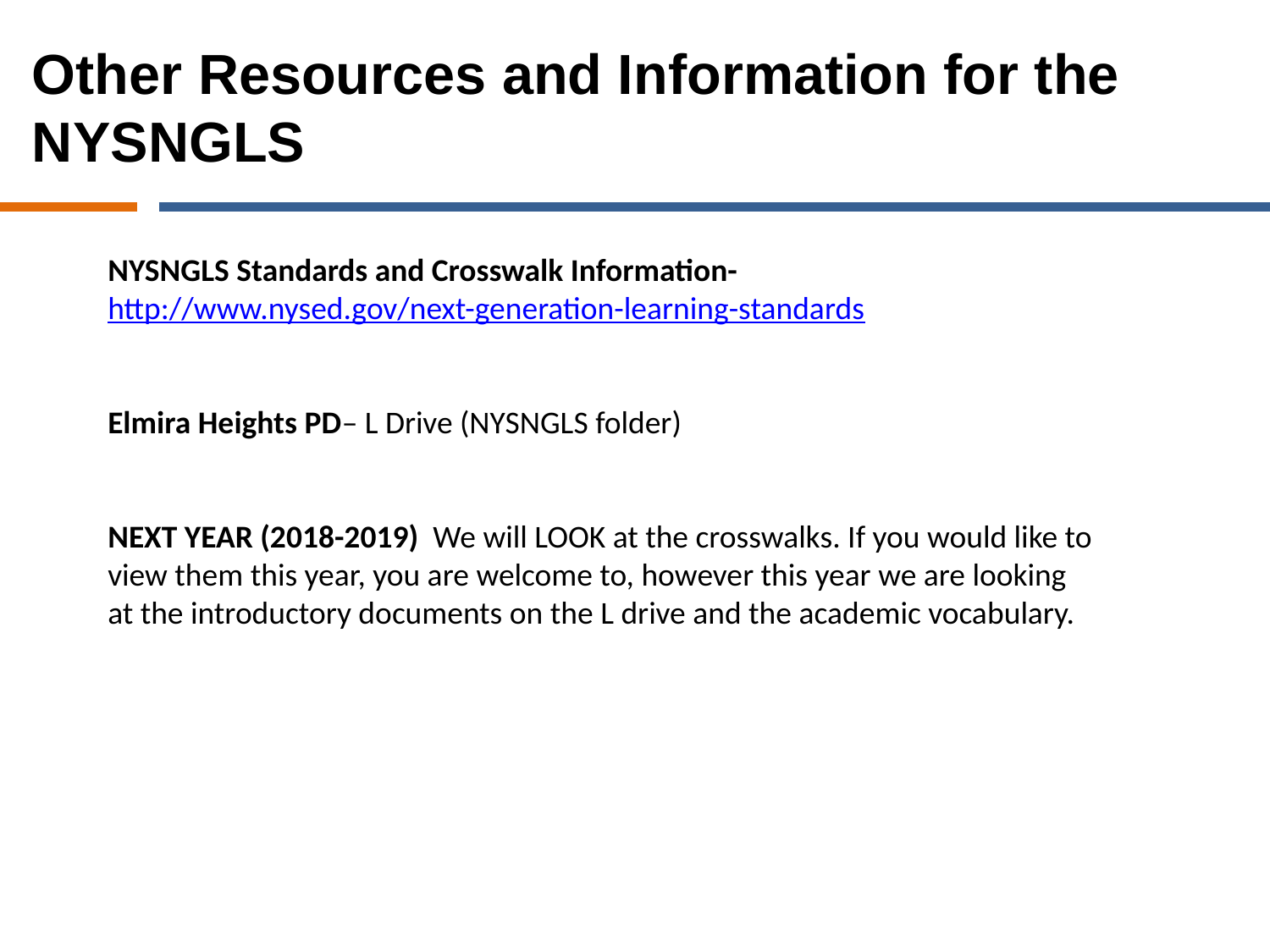

# Other Resources and Information for the NYSNGLS
NYSNGLS Standards and Crosswalk Information- http://www.nysed.gov/next-generation-learning-standards

Elmira Heights PD– L Drive (NYSNGLS folder)

NEXT YEAR (2018-2019)  We will LOOK at the crosswalks. If you would like to view them this year, you are welcome to, however this year we are looking at the introductory documents on the L drive and the academic vocabulary.